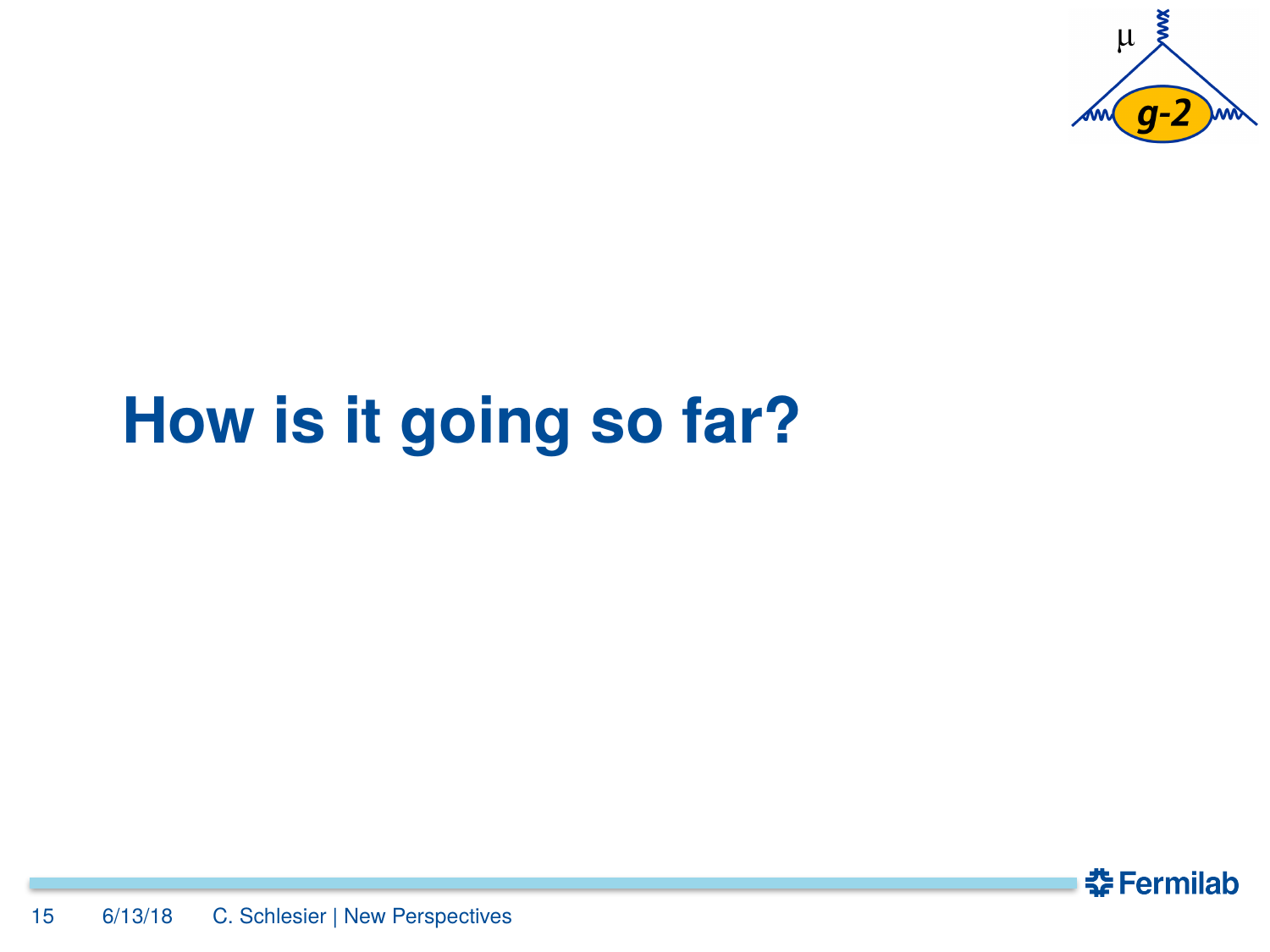

# How is it going so far?
15
6/13/18
C. Schlesier | New Perspectives